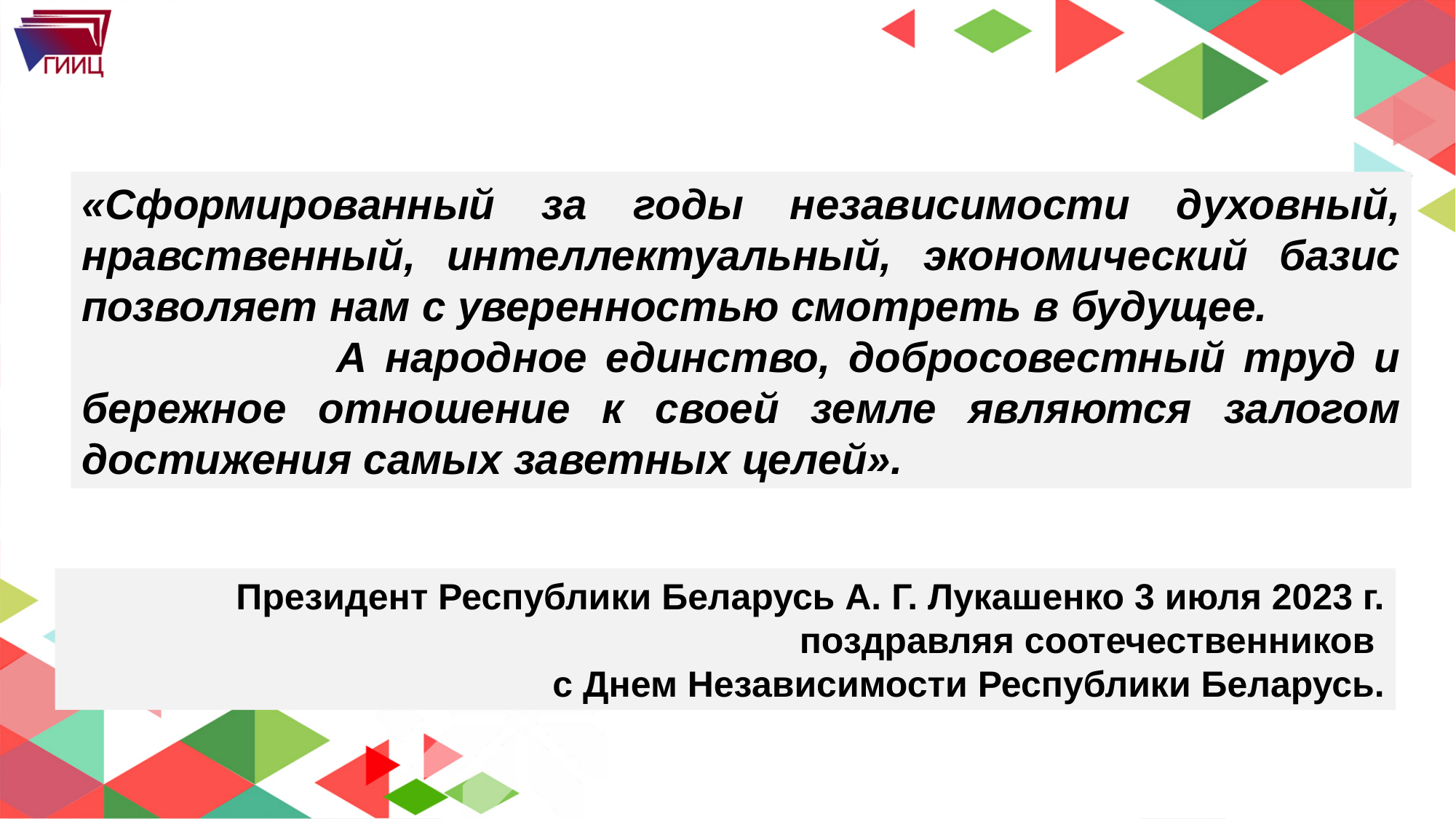

«Сформированный за годы независимости духовный, нравственный, интеллектуальный, экономический базис позволяет нам с уверенностью смотреть в будущее.                          А народное единство, добросовестный труд и бережное отношение к своей земле являются залогом достижения самых заветных целей».
Президент Республики Беларусь А. Г. Лукашенко 3 июля 2023 г. поздравляя соотечественников
с Днем Независимости Республики Беларусь.